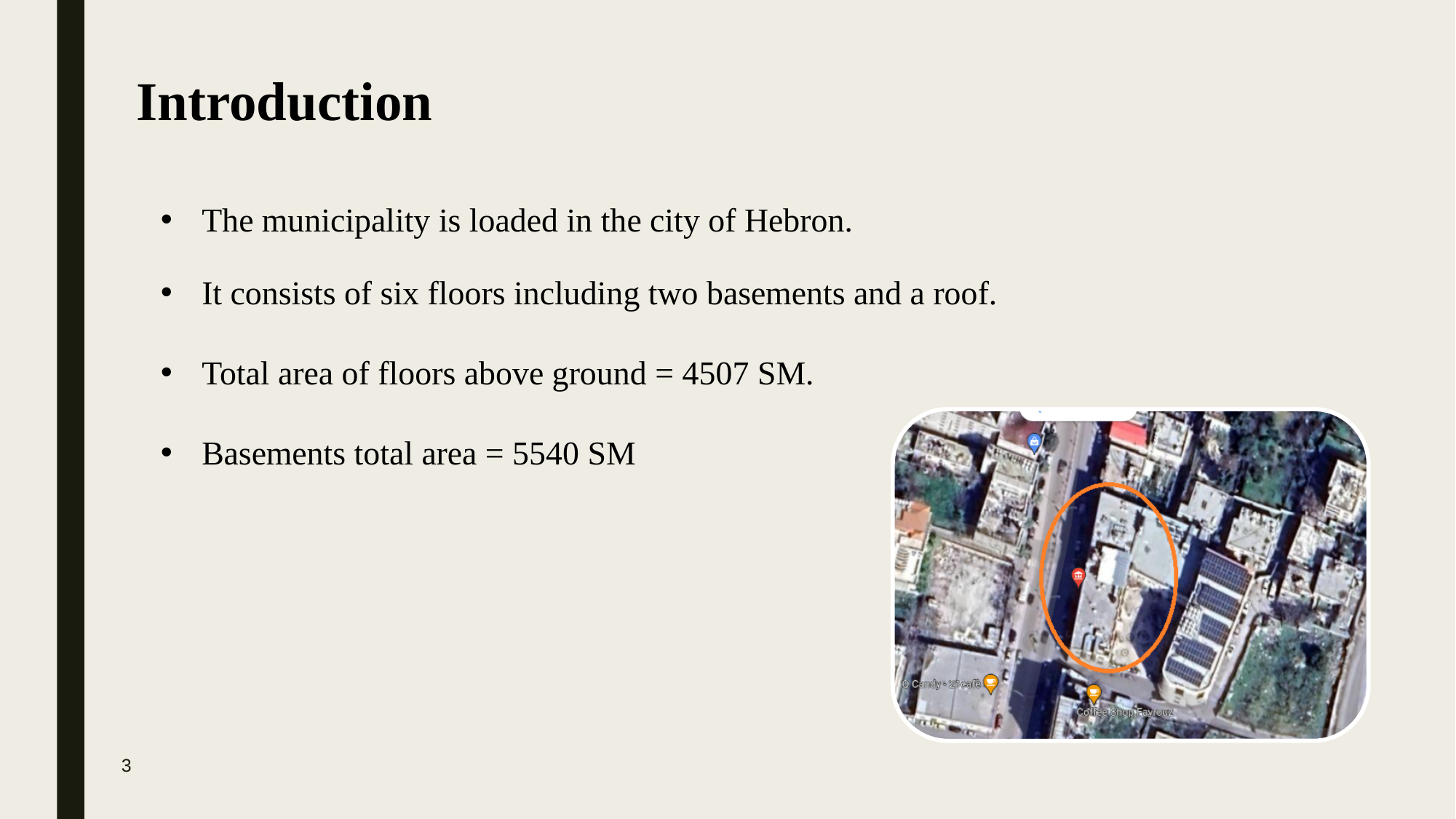

Introduction
The municipality is loaded in the city of Hebron.

It consists of six floors including two basements and a roof.

Total area of floors above ground = 4507 SM.

Basements total area = 5540 SM

3